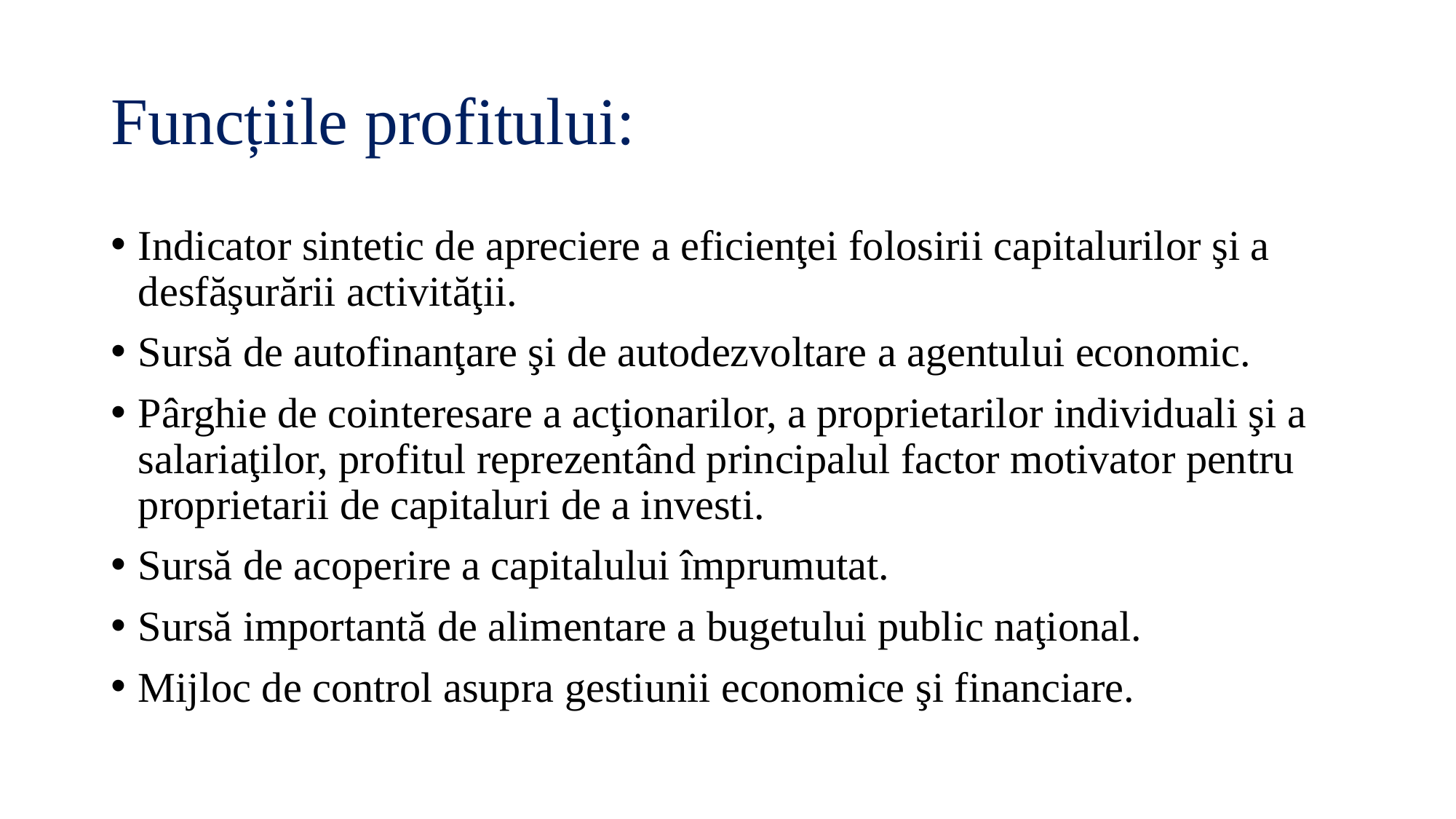

# Funcțiile profitului:
Indicator sintetic de apreciere a eficienţei folosirii capitalurilor şi a desfăşurării activităţii.
Sursă de autofinanţare şi de autodezvoltare a agentului economic.
Pârghie de cointeresare a acţionarilor, a proprietarilor individuali şi a salariaţilor, profitul reprezentând principalul factor motivator pentru proprietarii de capitaluri de a investi.
Sursă de acoperire a capitalului împrumutat.
Sursă importantă de alimentare a bugetului public naţional.
Mijloc de control asupra gestiunii economice şi financiare.